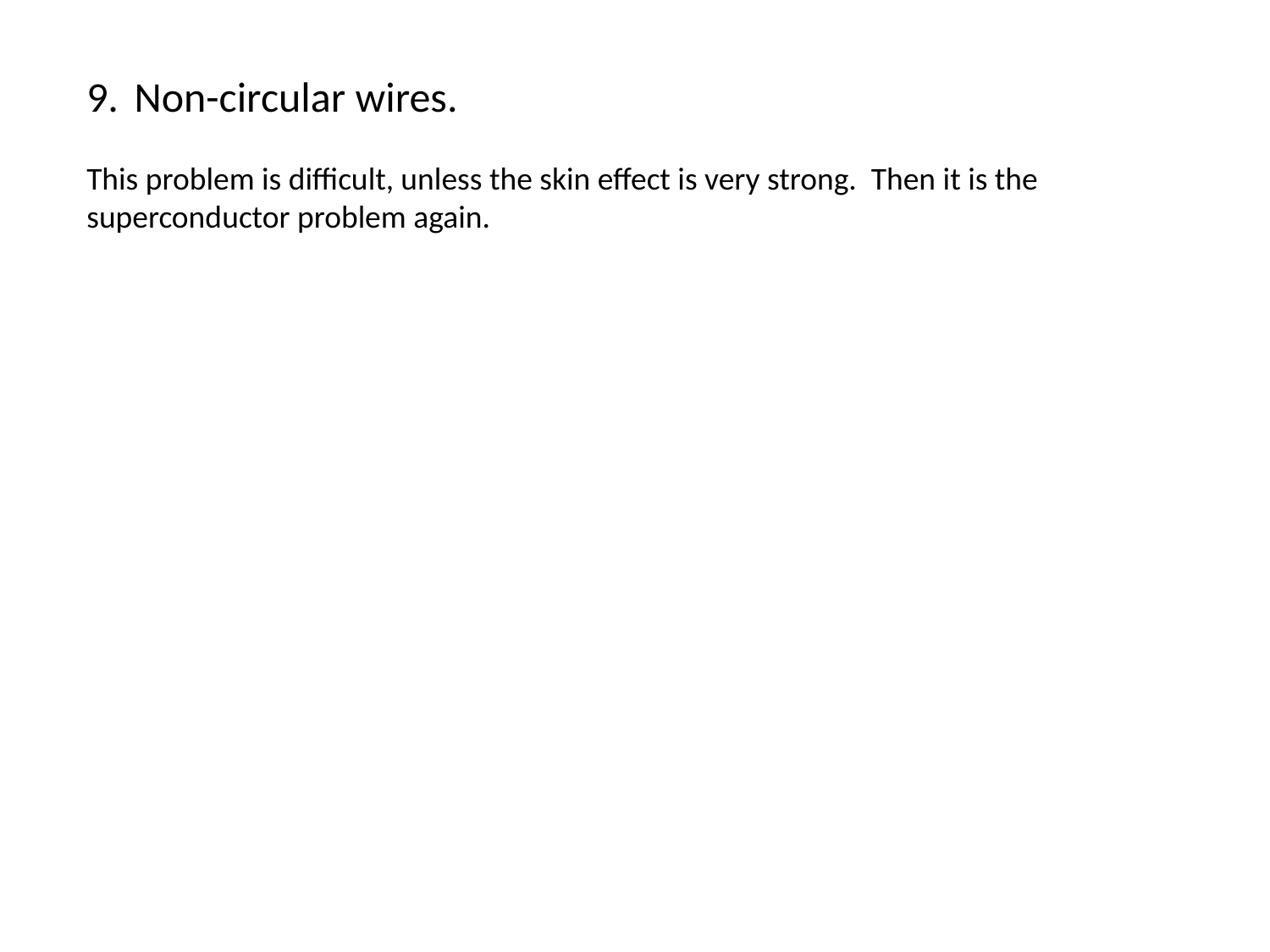

Non-circular wires.

This problem is difficult, unless the skin effect is very strong.  Then it is the superconductor problem again.